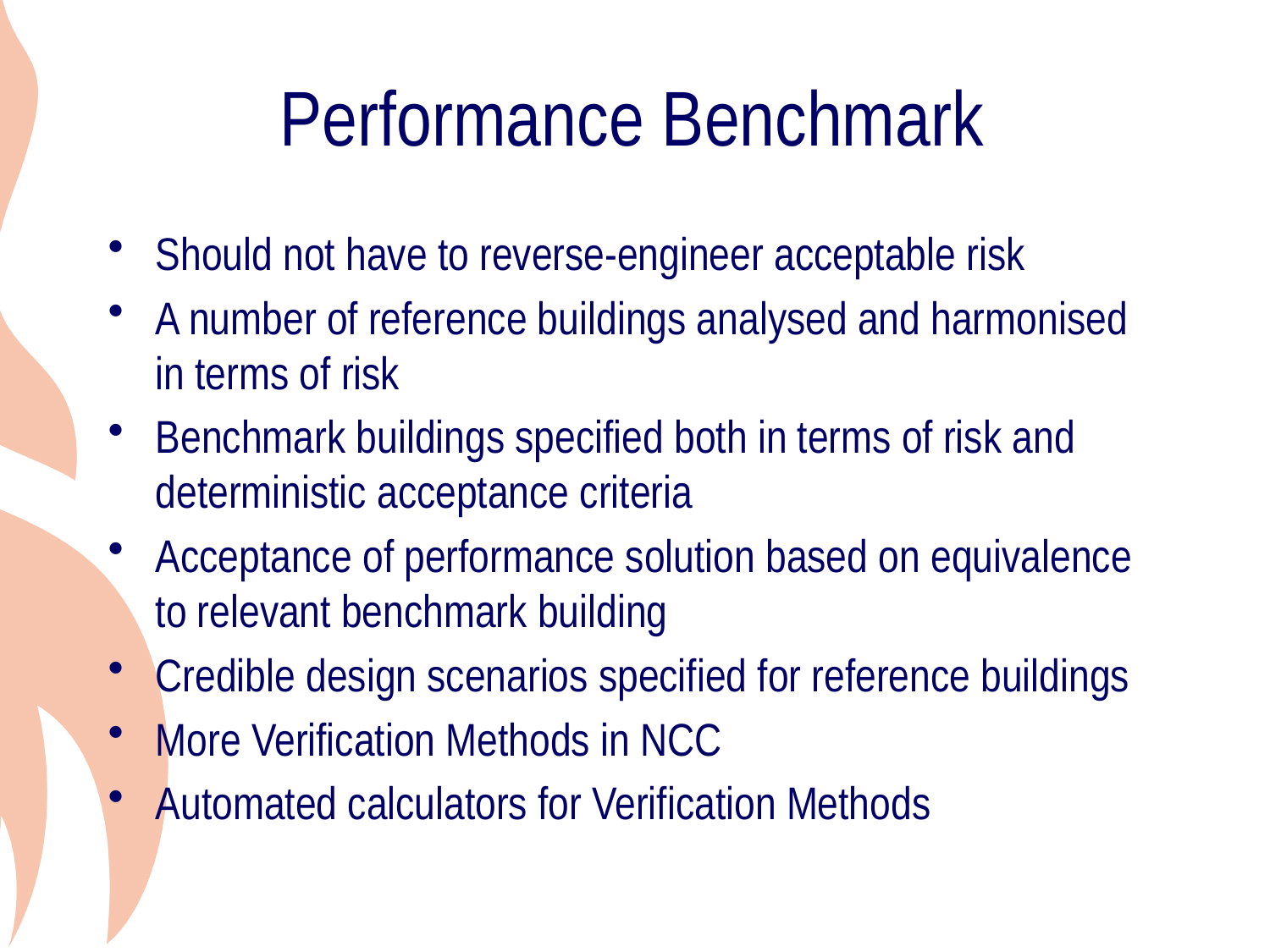

# Performance Benchmark
Should not have to reverse-engineer acceptable risk
A number of reference buildings analysed and harmonised in terms of risk
Benchmark buildings specified both in terms of risk and deterministic acceptance criteria
Acceptance of performance solution based on equivalence to relevant benchmark building
Credible design scenarios specified for reference buildings
More Verification Methods in NCC
Automated calculators for Verification Methods
23